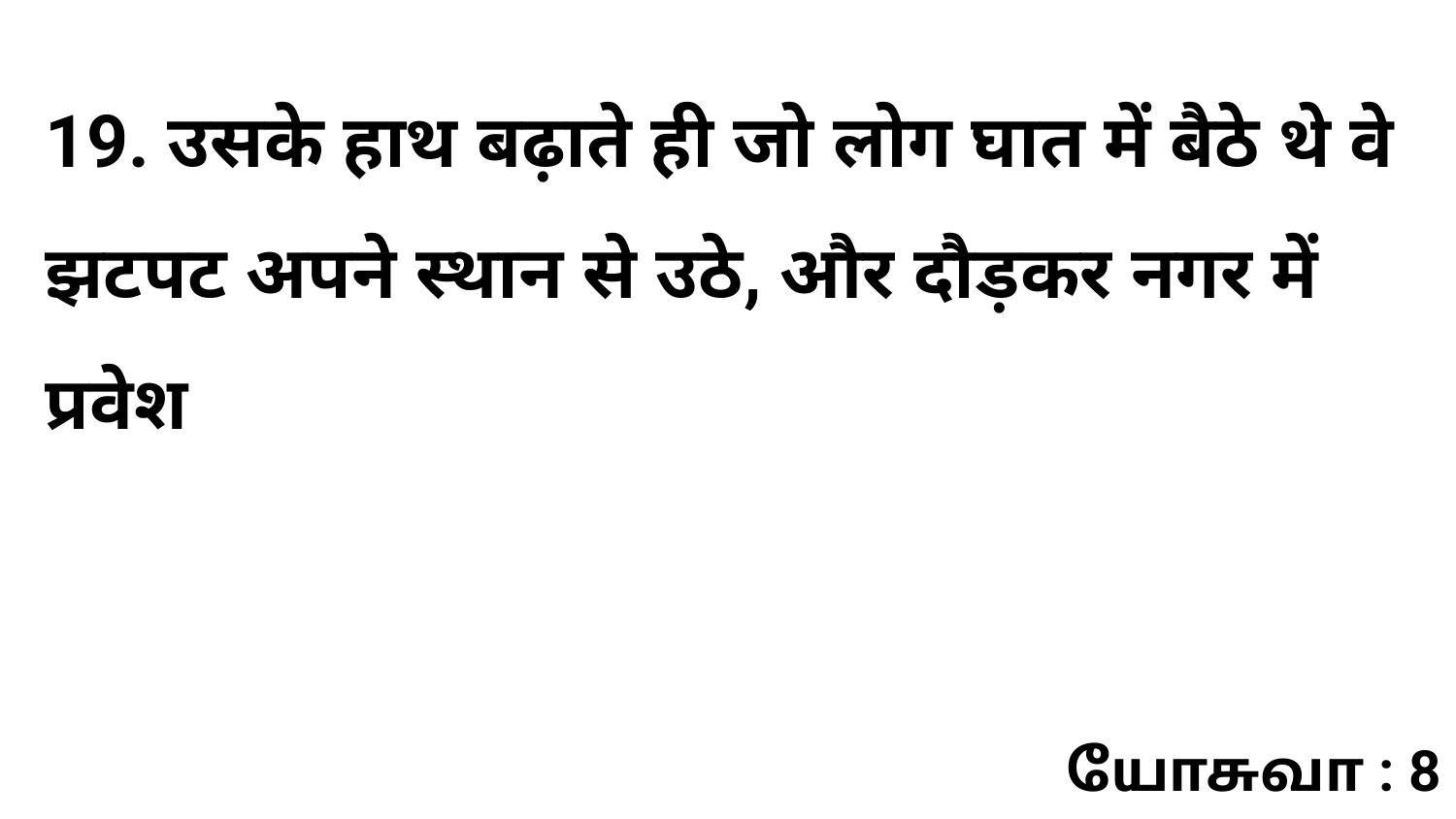

19. उसके हाथ बढ़ाते ही जो लोग घात में बैठे थे वे झटपट अपने स्थान से उठे, और दौड़कर नगर में प्रवेश
யோசுவா : 8